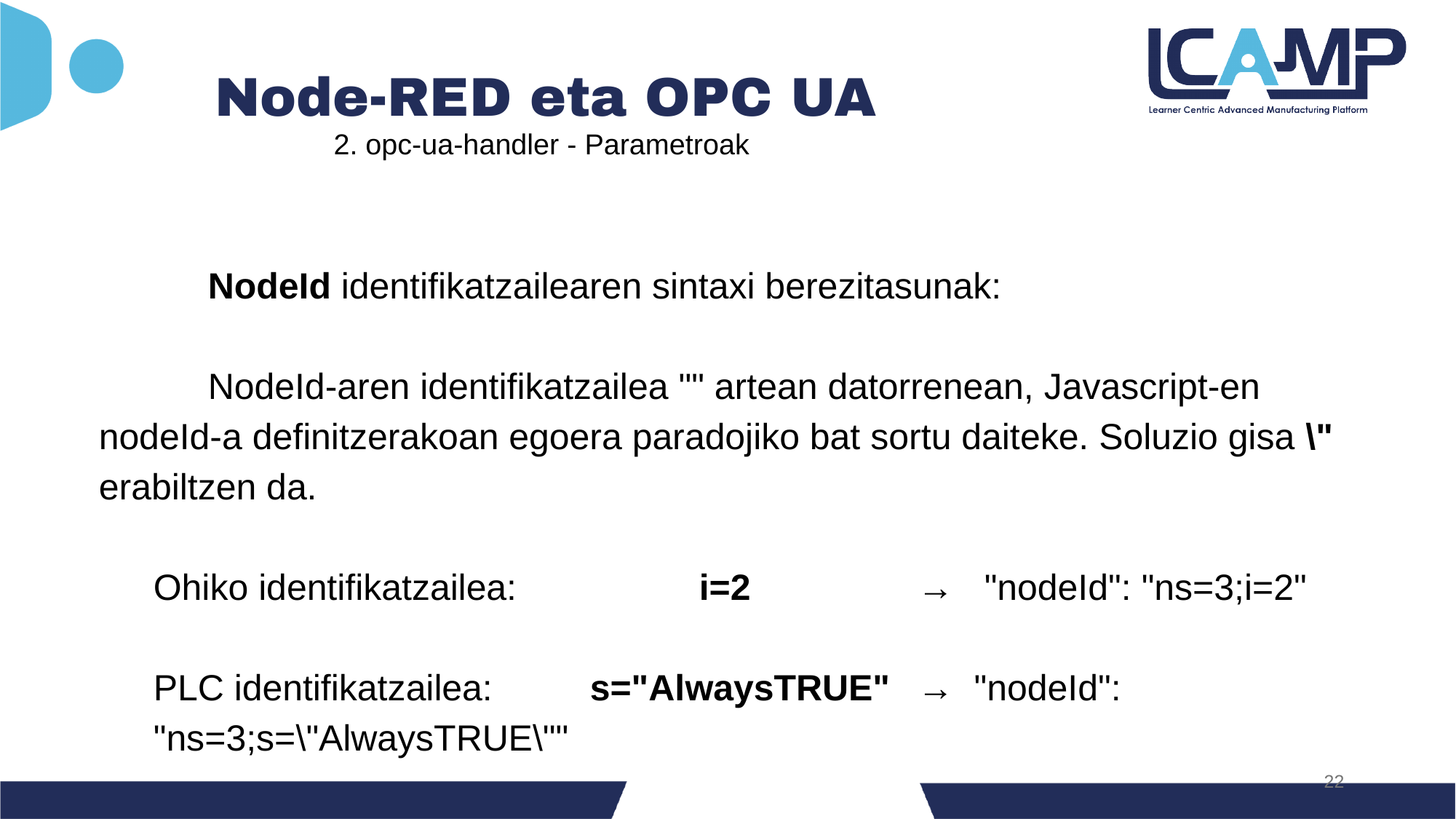

Node-RED eta OPC UA
2. opc-ua-handler - Parametroak
	NodeId identifikatzailearen sintaxi berezitasunak:

	NodeId-aren identifikatzailea "" artean datorrenean, Javascript-en nodeId-a definitzerakoan egoera paradojiko bat sortu daiteke. Soluzio gisa \" erabiltzen da.

Ohiko identifikatzailea:		i=2         	→   "nodeId": "ns=3;i=2"

PLC identifikatzailea:	s="AlwaysTRUE"	→  "nodeId": "ns=3;s=\"AlwaysTRUE\""

22